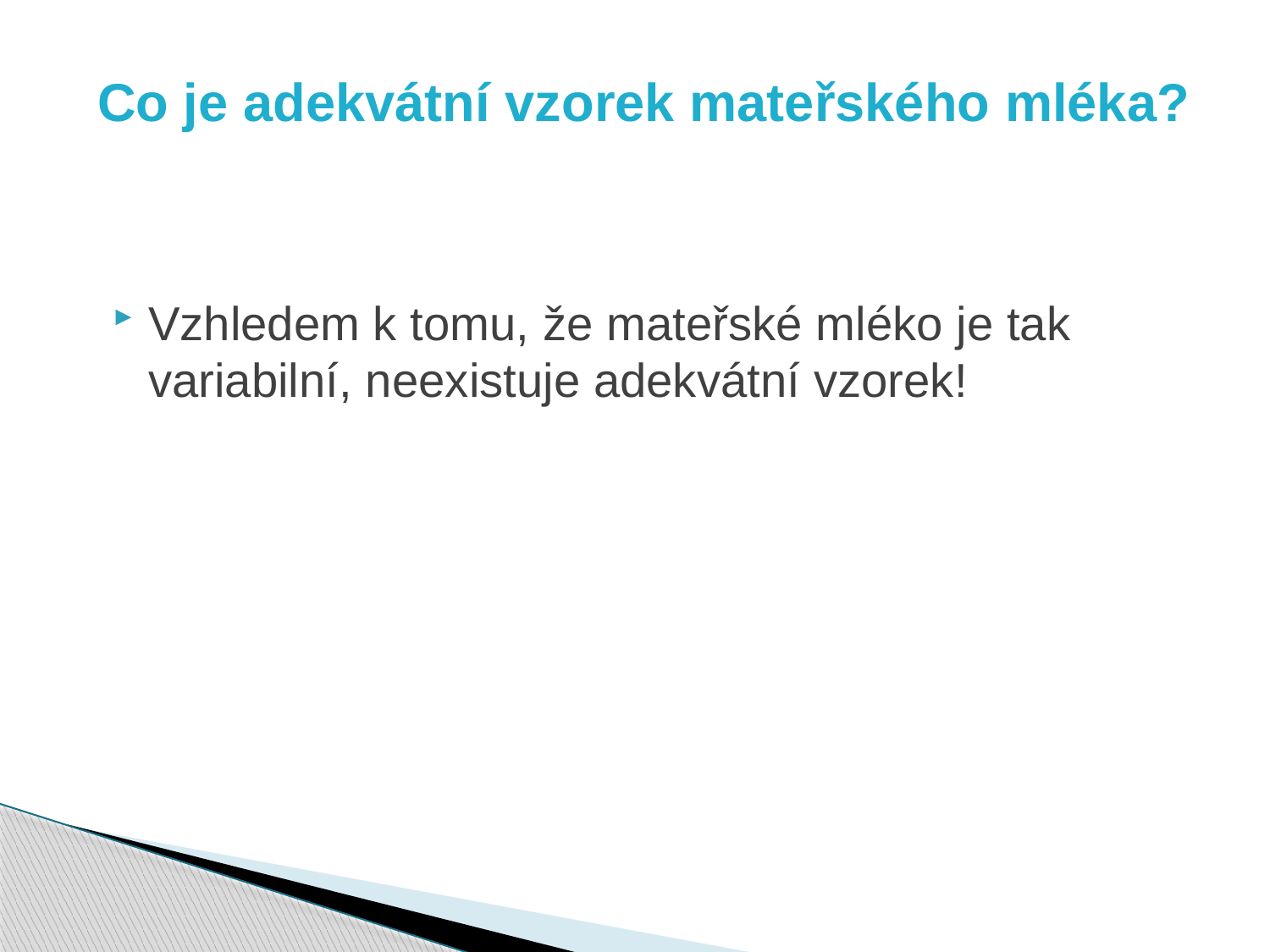

# Co je adekvátní vzorek mateřského mléka?

Vzhledem k tomu, že mateřské mléko je tak variabilní, neexistuje adekvátní vzorek!